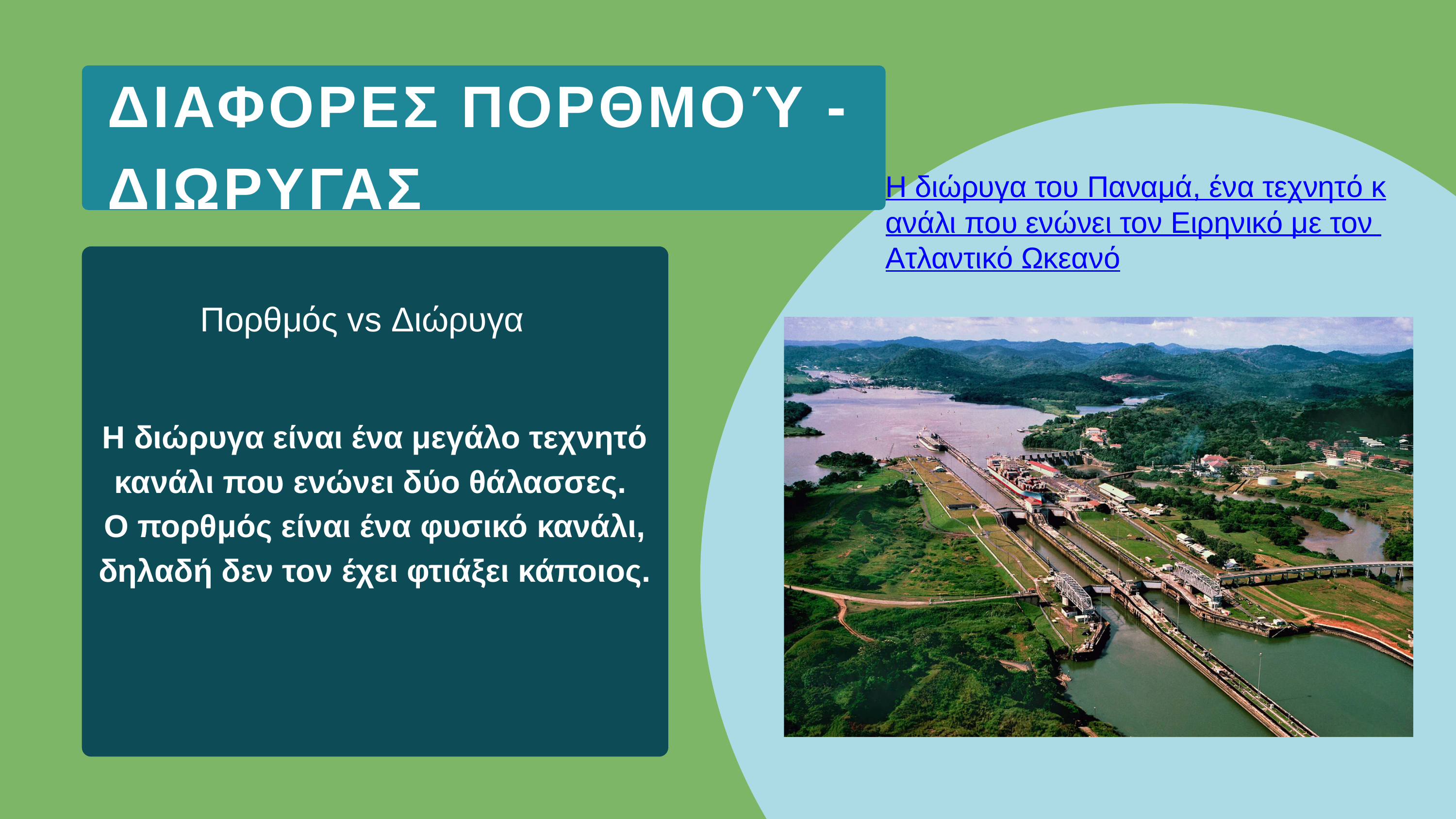

ΔΙΑΦΟΡΕΣ ΠΟΡΘΜΟΎ - ΔΙΩΡΥΓΑΣ

Η διώρυγα του Παναμά, ένα τεχνητό κανάλι που ενώνει τον Ειρηνικό με τον Ατλαντικό Ωκεανό

Πορθμός vs Διώρυγα

Η διώρυγα είναι ένα μεγάλο τεχνητό κανάλι που ενώνει δύο θάλασσες.
Ο πορθμός είναι ένα φυσικό κανάλι, δηλαδή δεν τον έχει φτιάξει κάποιος.